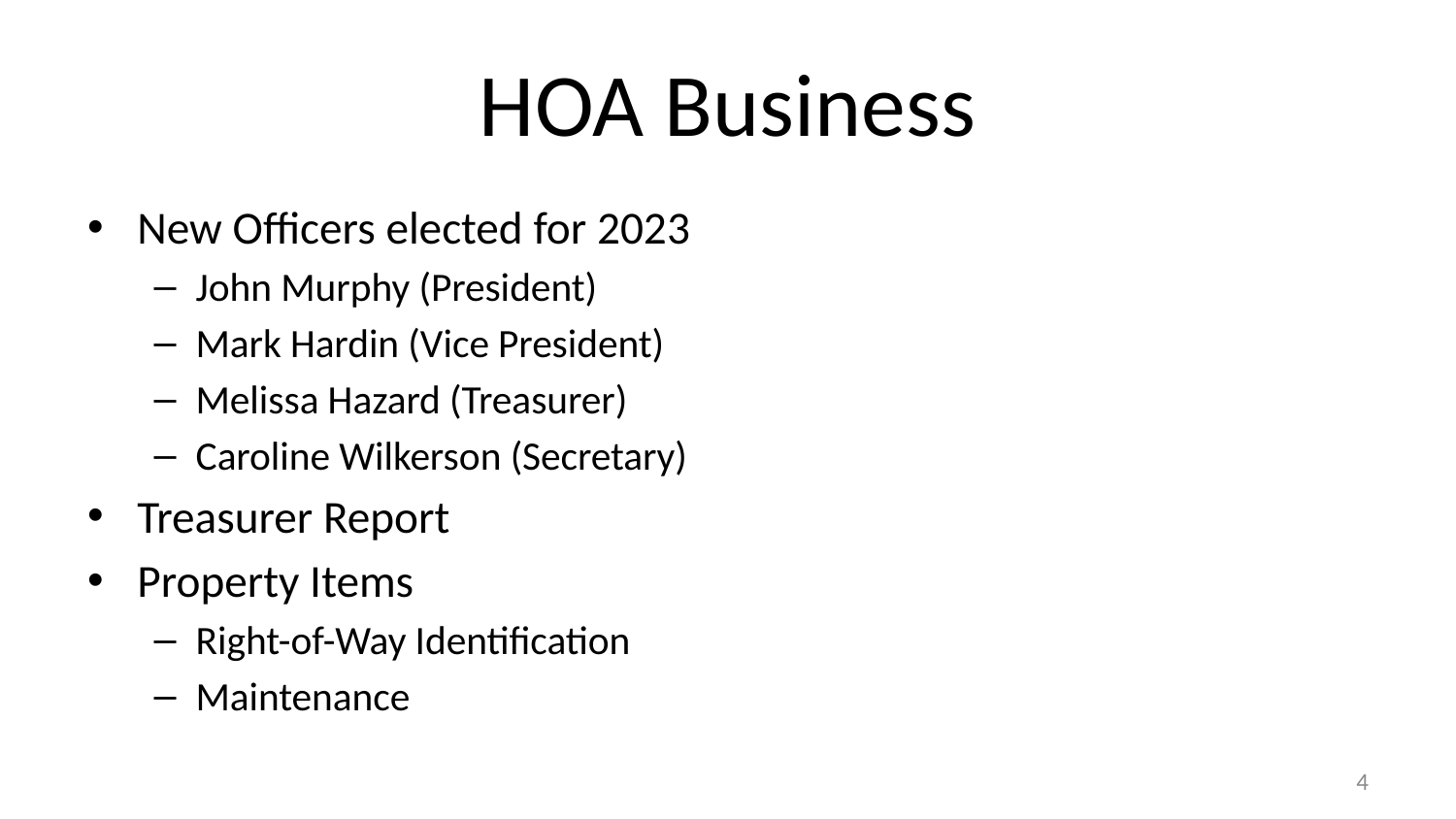

# HOA Business
New Officers elected for 2023
John Murphy (President)
Mark Hardin (Vice President)
Melissa Hazard (Treasurer)
Caroline Wilkerson (Secretary)
Treasurer Report
Property Items
Right-of-Way Identification
Maintenance
4